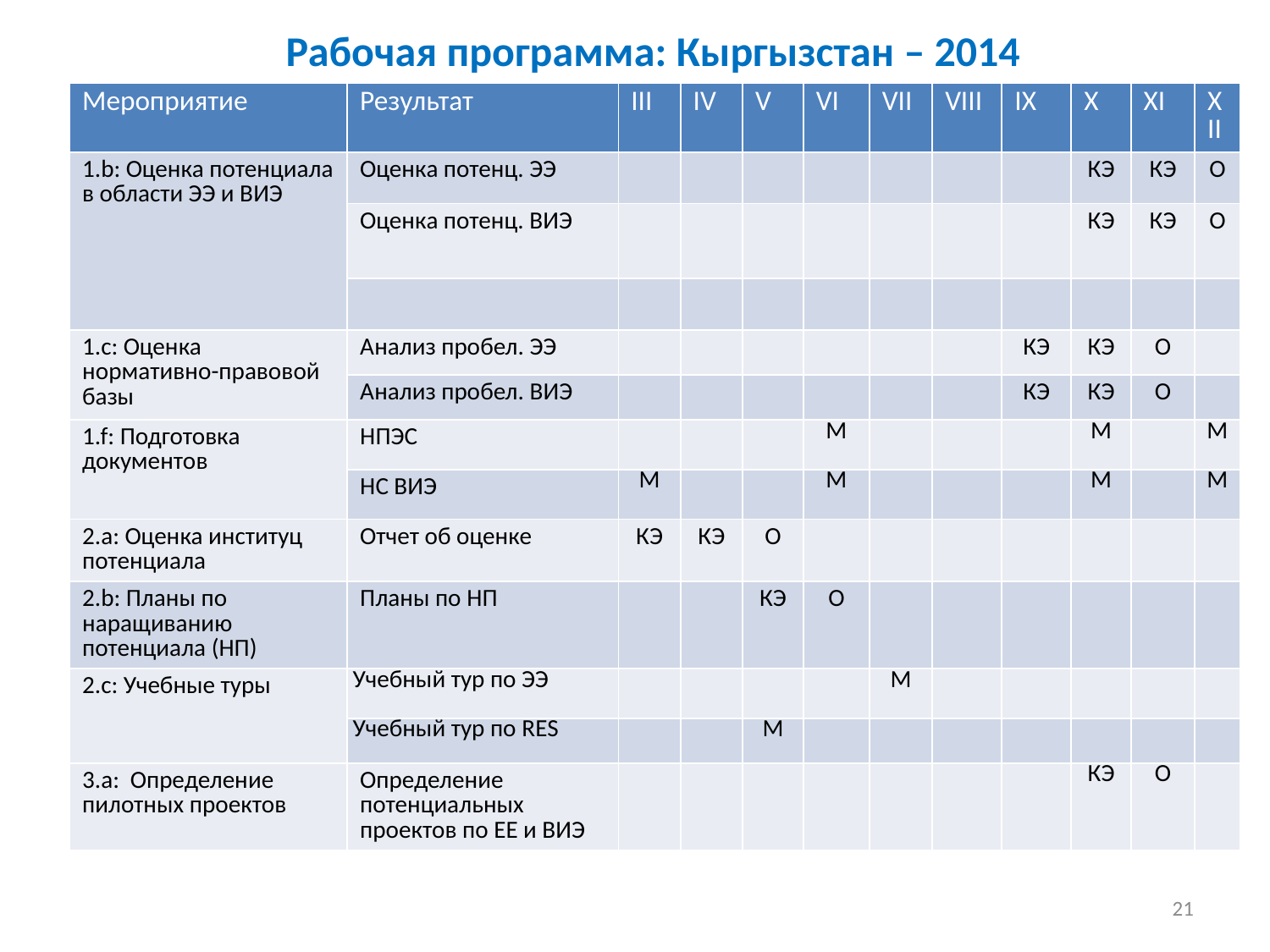

# Рабочая программа: Кыргызстан – 2014
| Мероприятие | Результат | III | IV | V | VI | VII | VIII | IX | X | XI | XII |
| --- | --- | --- | --- | --- | --- | --- | --- | --- | --- | --- | --- |
| 1.b: Оценка потенциала в области ЭЭ и ВИЭ | Оценка потенц. ЭЭ |  |  |  |  |  |  |  | КЭ | КЭ | О |
|  | Оценка потенц. ВИЭ |  |  |  |  |  |  |  | КЭ | КЭ | О |
|  |  |  |  |  |  |  |  |  |  |  |  |
| 1.c: Оценка нормативно-правовой базы | Анализ пробел. ЭЭ |  |  |  |  |  |  | КЭ | КЭ | О |  |
|  | Анализ пробел. ВИЭ |  |  |  |  |  |  | КЭ | КЭ | О |  |
| 1.f: Подготовка документов | НПЭС |  |  |  | М |  |  |  | М |  | М |
|  | НС ВИЭ | М |  |  | М |  |  |  | М |  | М |
| 2.a: Оценка институц потенциала | Отчет об оценке | КЭ | КЭ | О |  |  |  |  |  |  |  |
| 2.b: Планы по наращиванию потенциала (НП) | Планы по НП |  |  | КЭ | О |  |  |  |  |  |  |
| 2.c: Учебные туры | Учебный тур по ЭЭ |  |  |  |  | М |  |  |  |  |  |
|  | Учебный тур по RES |  |  | М |  |  |  |  |  |  |  |
| 3.a: Определение пилотных проектов | Определение потенциальных проектов по ЕЕ и ВИЭ |  |  |  |  |  |  |  | КЭ | О |  |
21